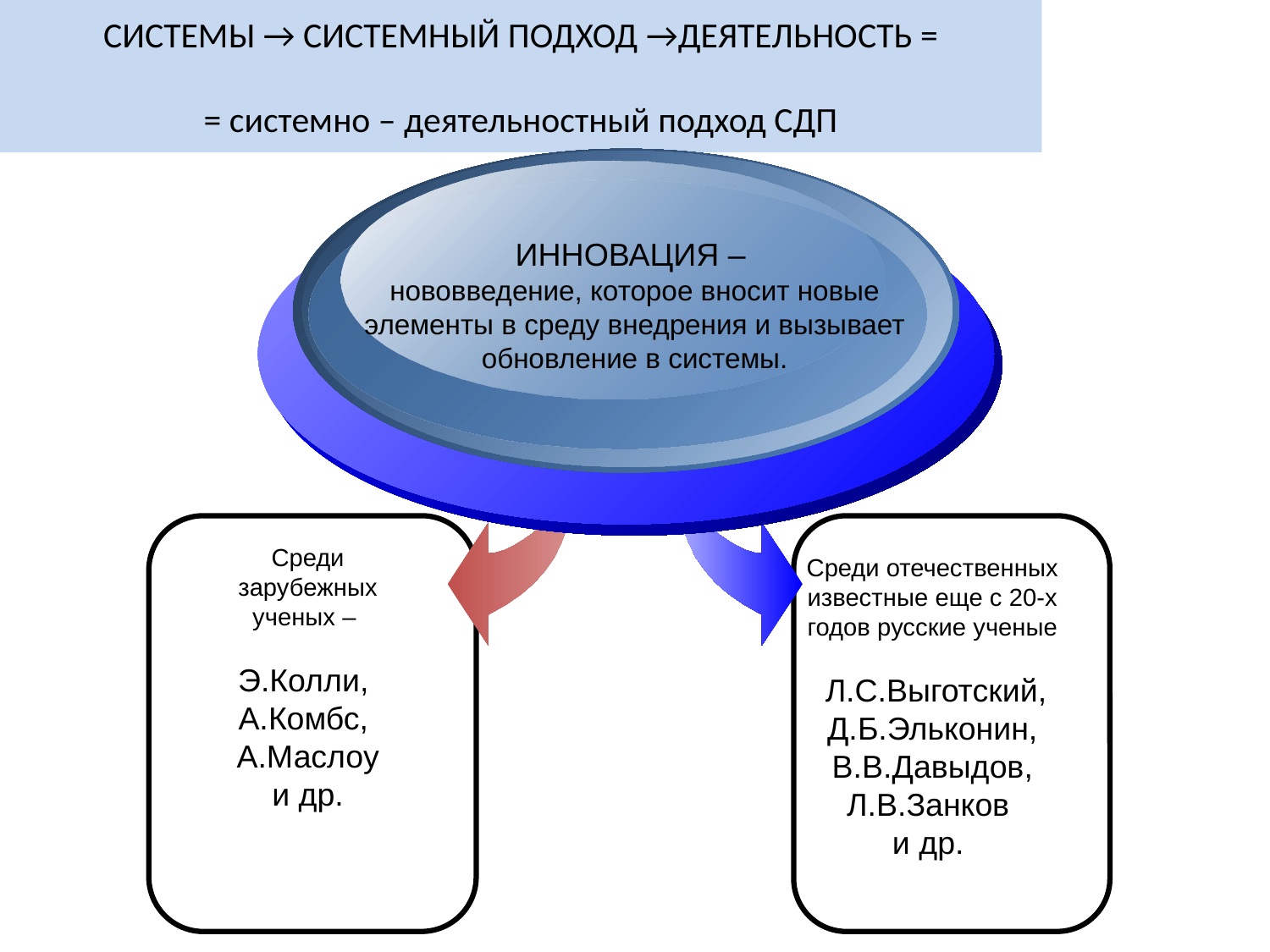

# СИСТЕМЫ → СИСТЕМНЫЙ ПОДХОД →ДЕЯТЕЛЬНОСТЬ = = системно – деятельностный подход СДП

ИННОВАЦИЯ –
нововведение, которое вносит новые элементы в среду внедрения и вызывает обновление в системы.

Среди зарубежных ученых –

Э.Колли,
А.Комбс,
А.Маслоу
и др.
Среди отечественных известные еще с 20-х годов русские ученые

 Л.С.Выготский, Д.Б.Эльконин, В.В.Давыдов, Л.В.Занков
и др.